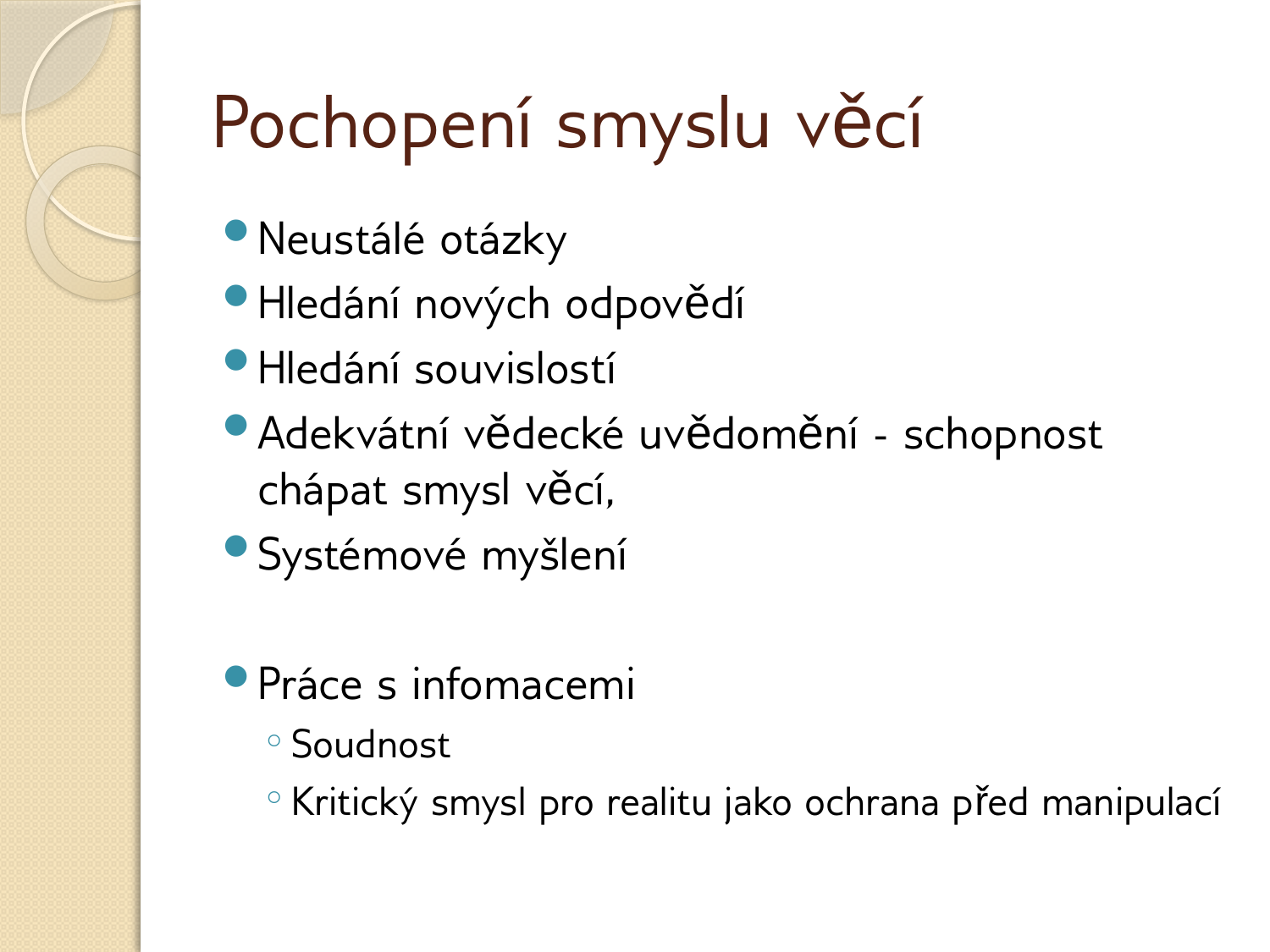

# Pochopení smyslu věcí
Neustálé otázky
Hledání nových odpovědí
Hledání souvislostí
Adekvátní vědecké uvědomění - schopnost chápat smysl věcí,
Systémové myšlení

Práce s infomacemi
Soudnost
Kritický smysl pro realitu jako ochrana před manipulací